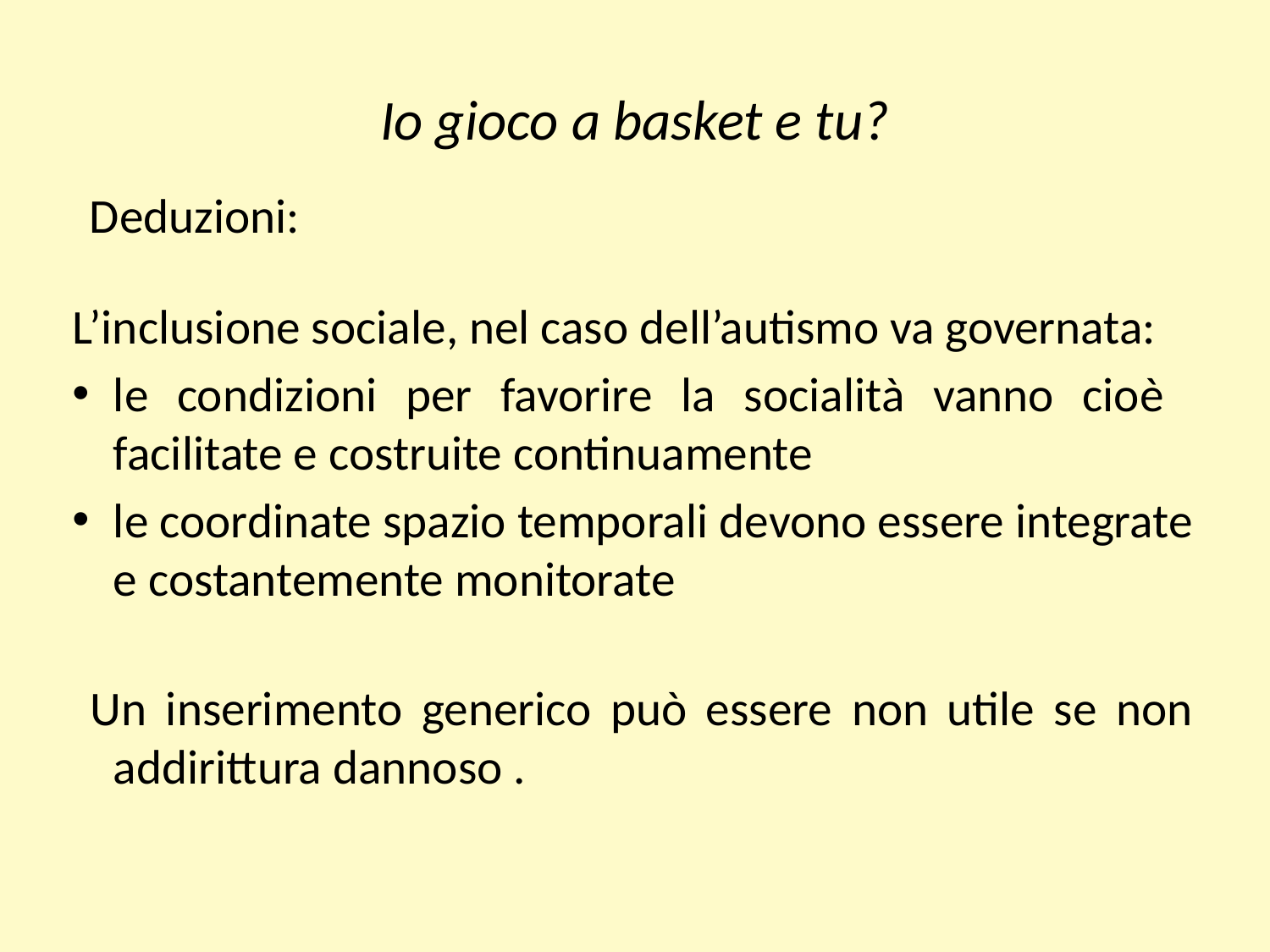

# Io gioco a basket e tu?
  Deduzioni:

L’inclusione sociale, nel caso dell’autismo va governata:
le condizioni per favorire la socialità vanno cioè  facilitate e costruite continuamente
le coordinate spazio temporali devono essere integrate e costantemente monitorate

 Un inserimento generico può essere non utile se non addirittura dannoso .